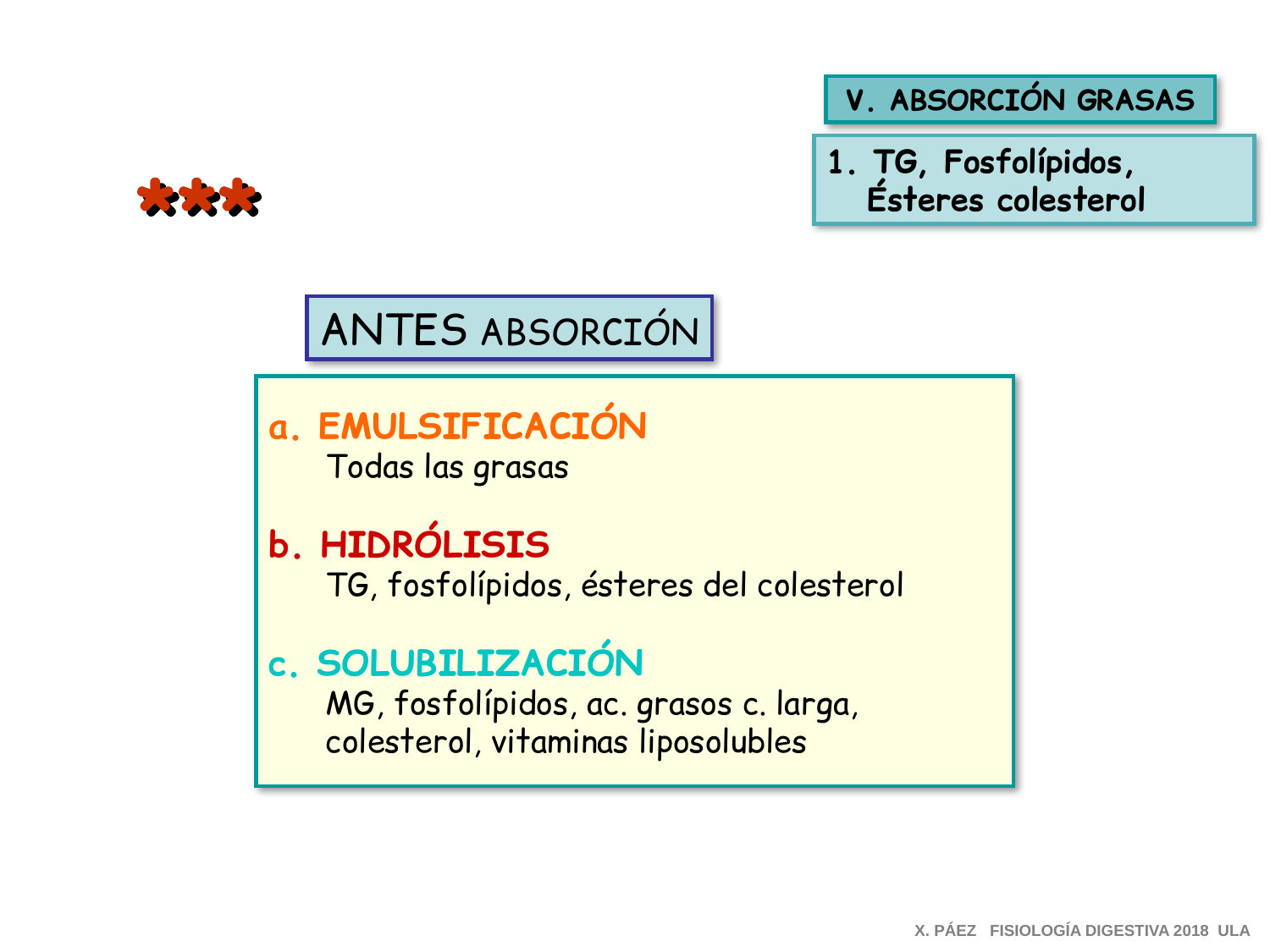

V. ABSORCIÓN GRASAS
1. TG, Fosfolípidos,
   Ésteres colesterol
***
ANTES ABSORCIÓN

a. EMULSIFICACIÓN
      Todas las grasas

b. HIDRÓLISIS
      TG, fosfolípidos, ésteres del colesterol

c. SOLUBILIZACIÓN
      MG, fosfolípidos, ac. grasos c. larga,
      colesterol, vitaminas liposolubles

X. PÁEZ   FISIOLOGÍA DIGESTIVA 2018  ULA